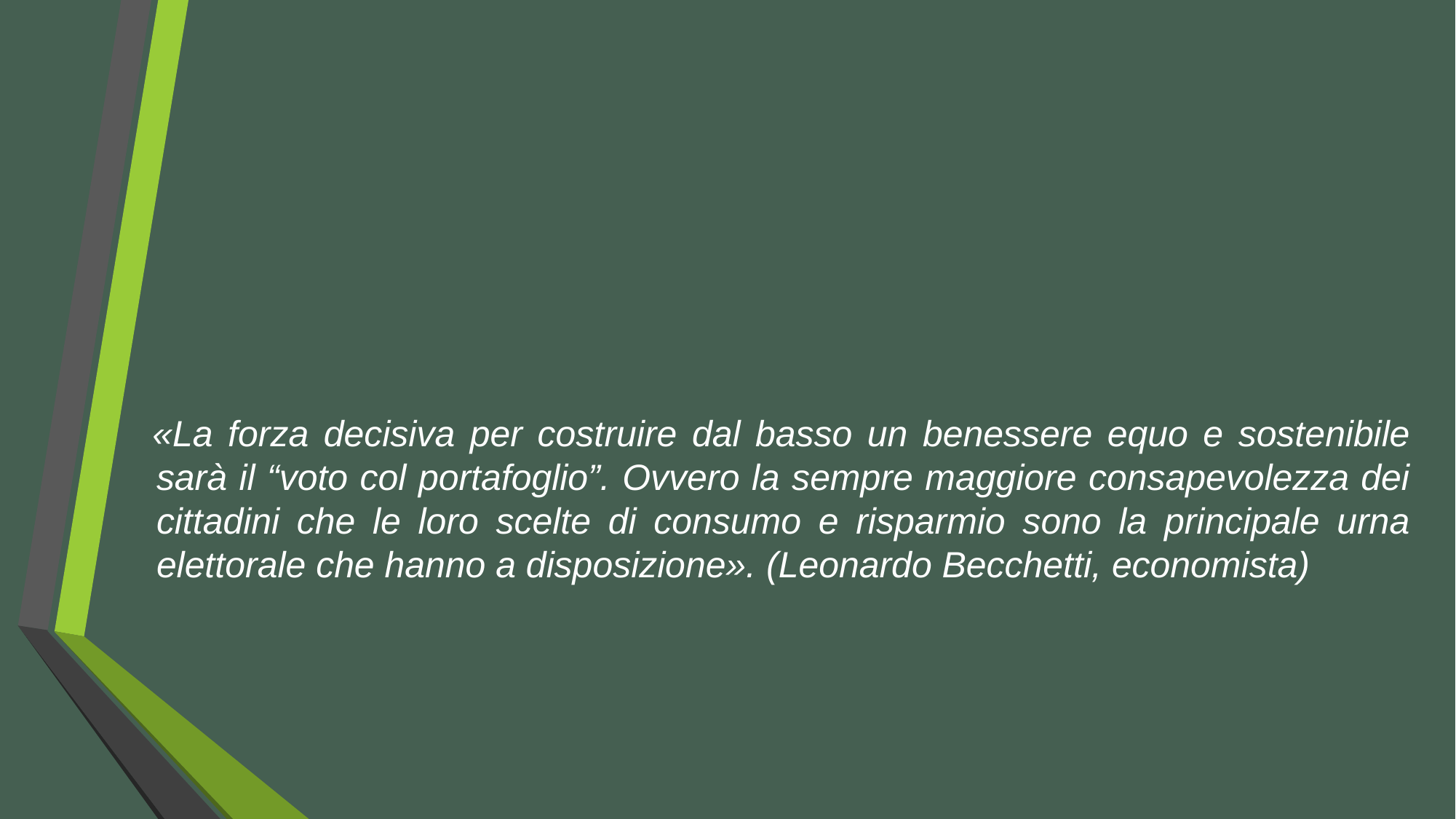

«La forza decisiva per costruire dal basso un benessere equo e sostenibile sarà il “voto col portafoglio”. Ovvero la sempre maggiore consapevolezza dei cittadini che le loro scelte di consumo e risparmio sono la principale urna elettorale che hanno a disposizione». (Leonardo Becchetti, economista)